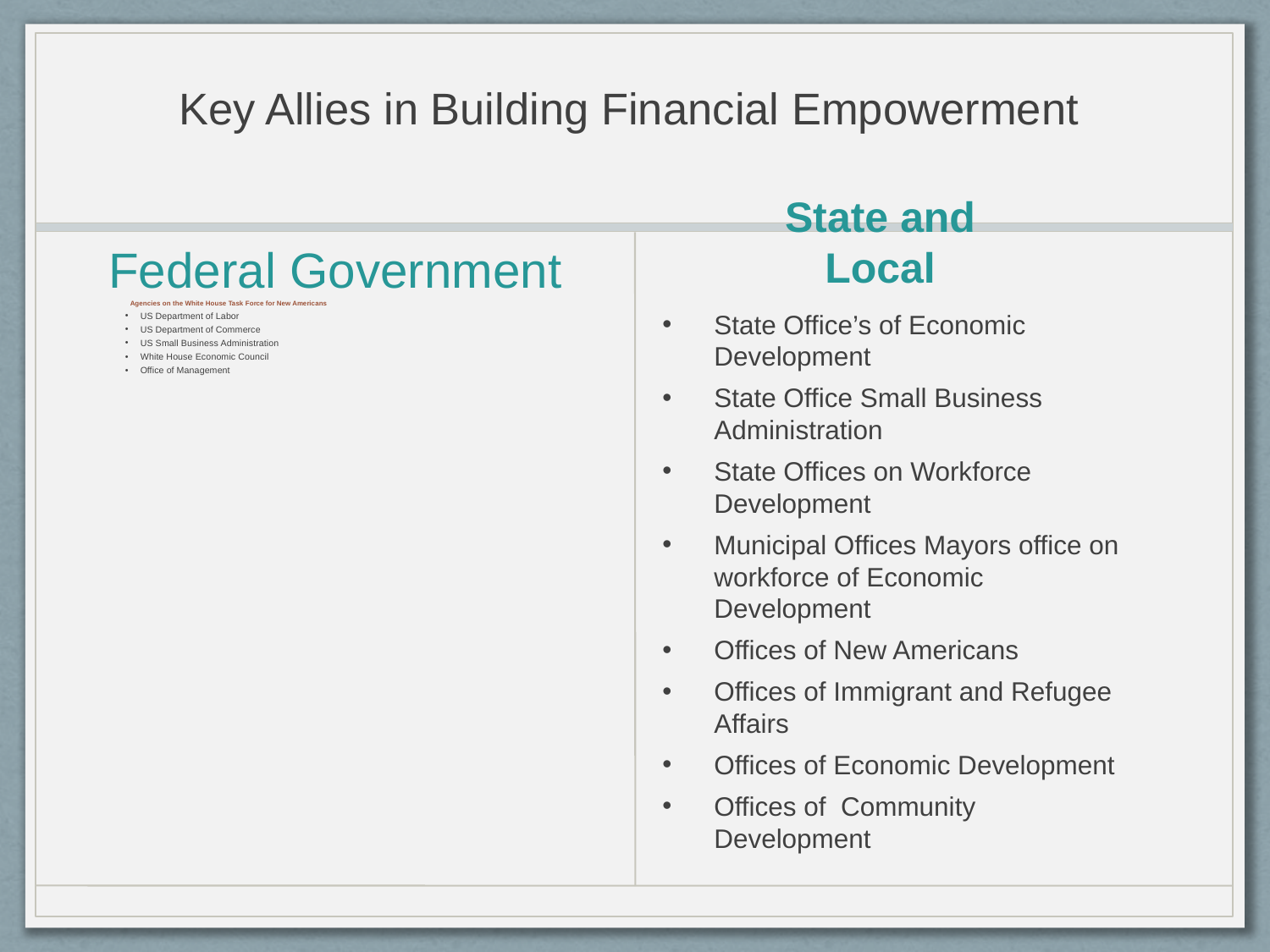

# Key Allies in Building Financial Empowerment
State and Local
Federal Government

Agencies on the White House Task Force for New Americans
US Department of Labor
US Department of Commerce
US Small Business Administration
White House Economic Council
Office of Management

State Office’s of Economic Development
State Office Small Business Administration
State Offices on Workforce Development
Municipal Offices Mayors office on workforce of Economic Development
Offices of New Americans
Offices of Immigrant and Refugee Affairs
Offices of Economic Development
Offices of  Community Development